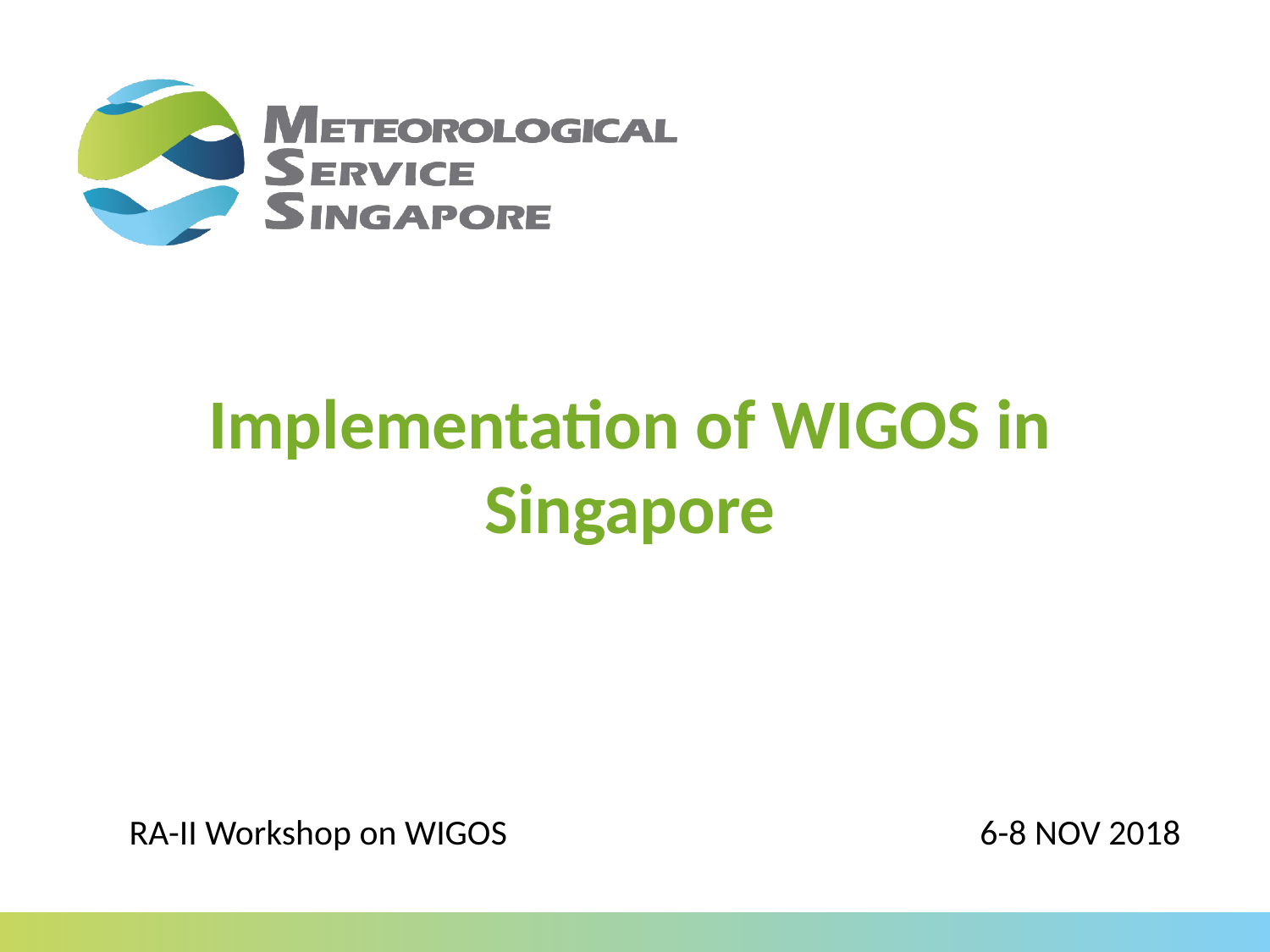

# Implementation of WIGOS in Singapore
RA-II Workshop on WIGOS
6-8 NOV 2018